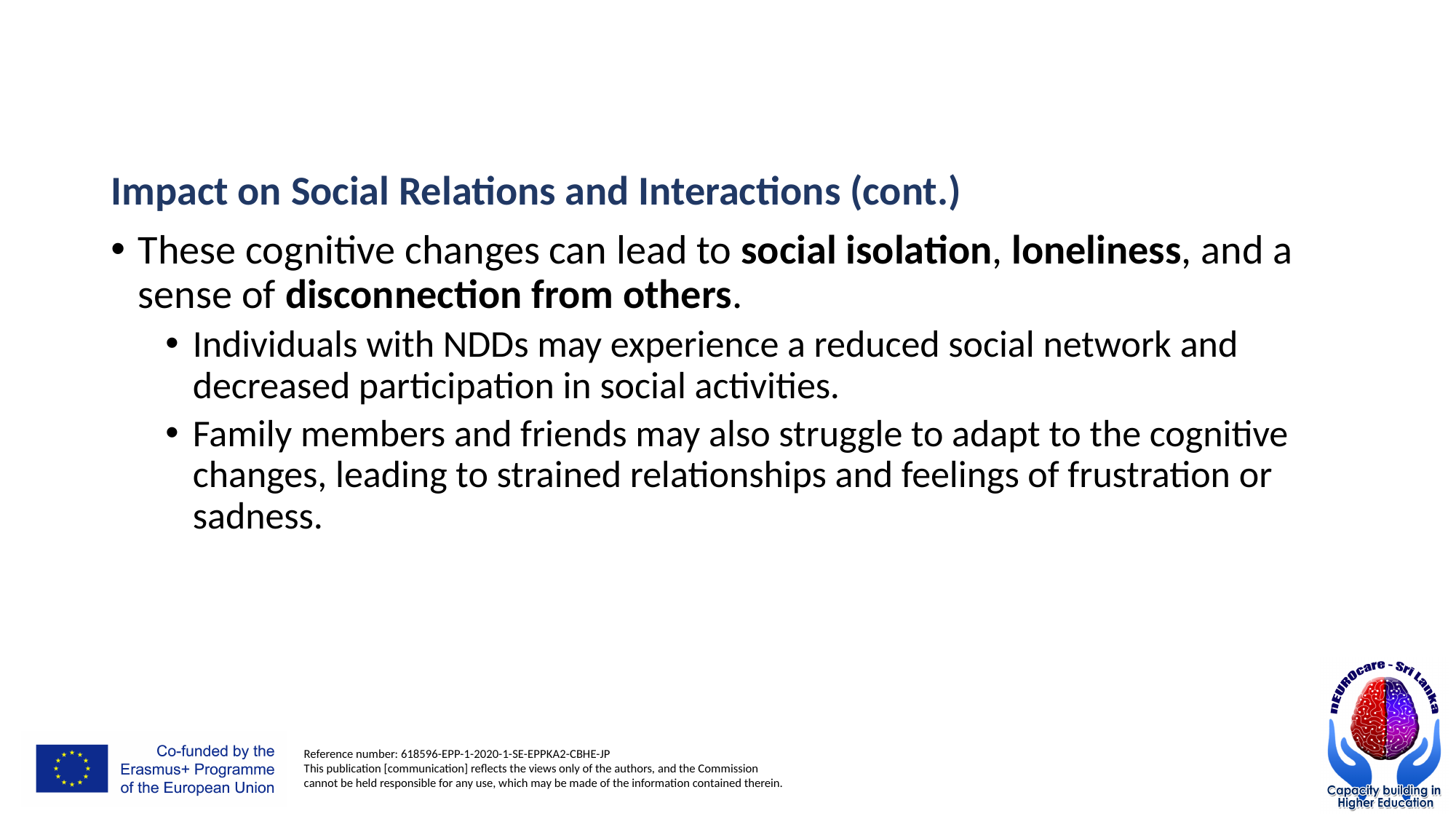

#
Impact on Social Relations and Interactions (cont.)
These cognitive changes can lead to social isolation, loneliness, and a sense of disconnection from others.
Individuals with NDDs may experience a reduced social network and decreased participation in social activities.
Family members and friends may also struggle to adapt to the cognitive changes, leading to strained relationships and feelings of frustration or sadness.